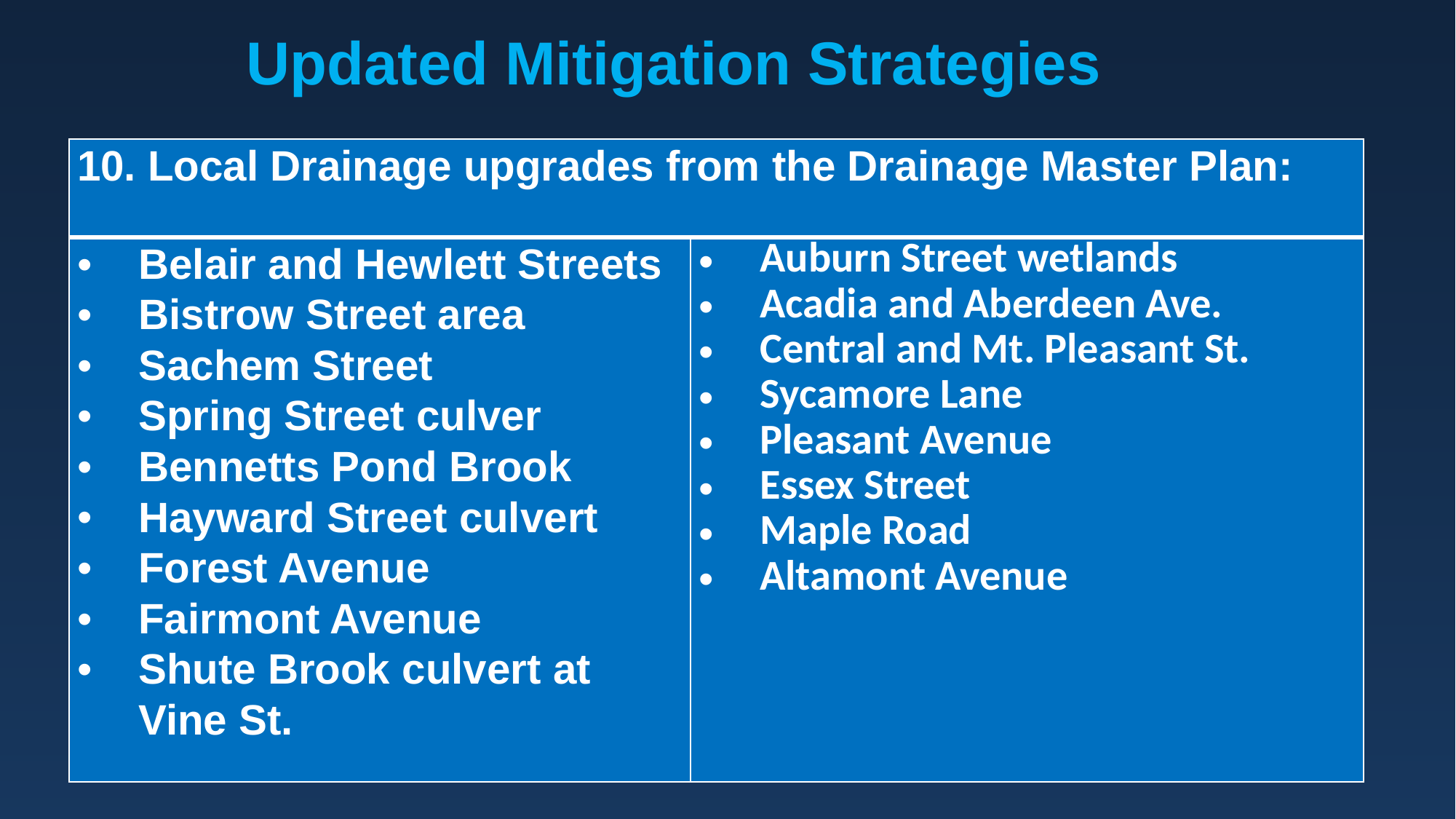

Updated Mitigation Strategies
| 10. Local Drainage upgrades from the Drainage Master Plan: |  |
| --- | --- |
| Belair and Hewlett Streets Bistrow Street area Sachem Street Spring Street culver Bennetts Pond Brook Hayward Street culvert Forest Avenue Fairmont Avenue Shute Brook culvert at Vine St. | Auburn Street wetlands Acadia and Aberdeen Ave. Central and Mt. Pleasant St. Sycamore Lane Pleasant Avenue Essex Street Maple Road Altamont Avenue |